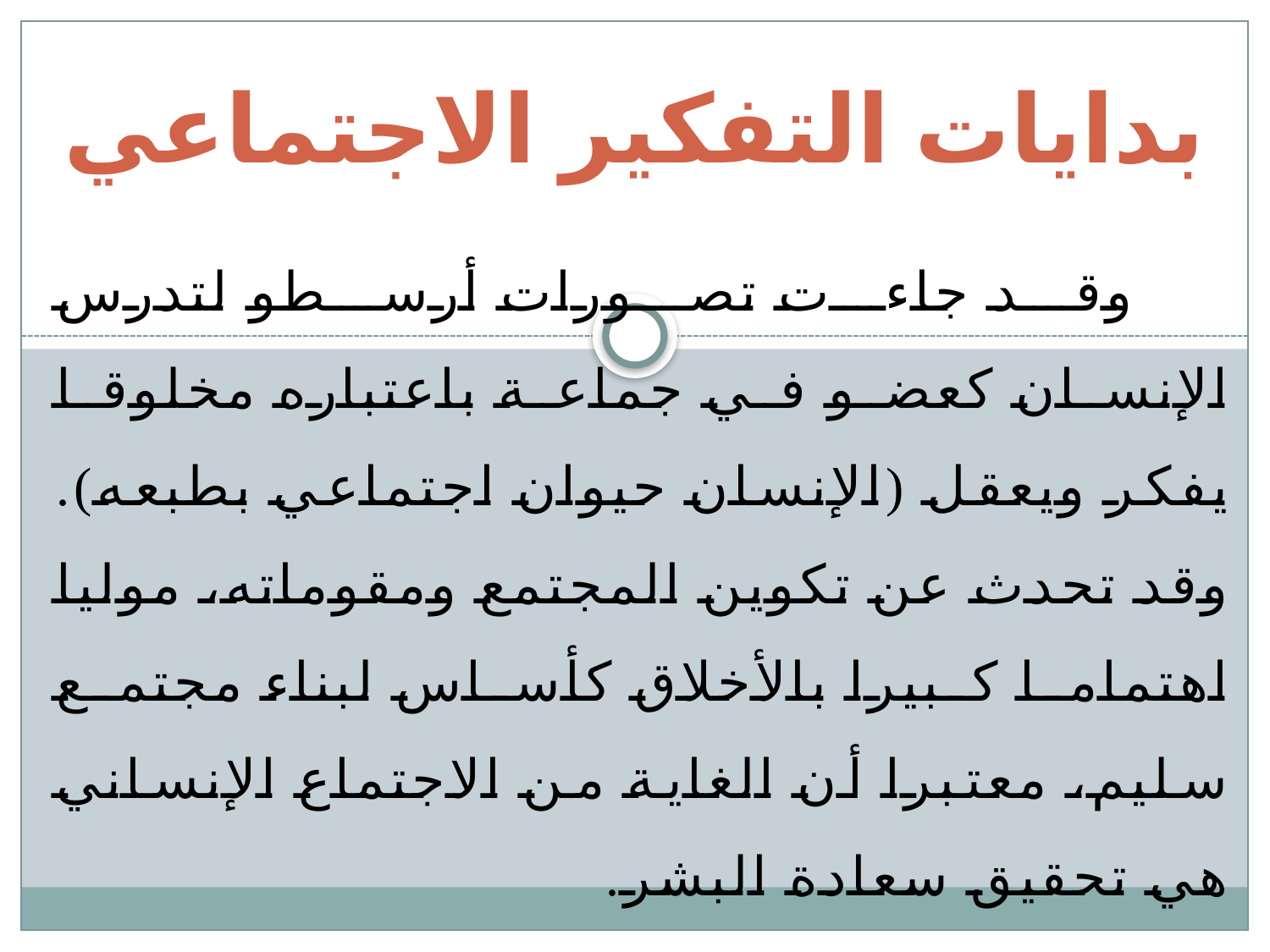

# بدايات التفكير الاجتماعي
وقد جاءت تصورات أرسطو لتدرس الإنسان كعضو في جماعة باعتباره مخلوقا يفكر ويعقل (الإنسان حيوان اجتماعي بطبعه). وقد تحدث عن تكوين المجتمع ومقوماته، موليا اهتماما كبيرا بالأخلاق كأساس لبناء مجتمع سليم، معتبرا أن الغاية من الاجتماع الإنساني هي تحقيق سعادة البشر.